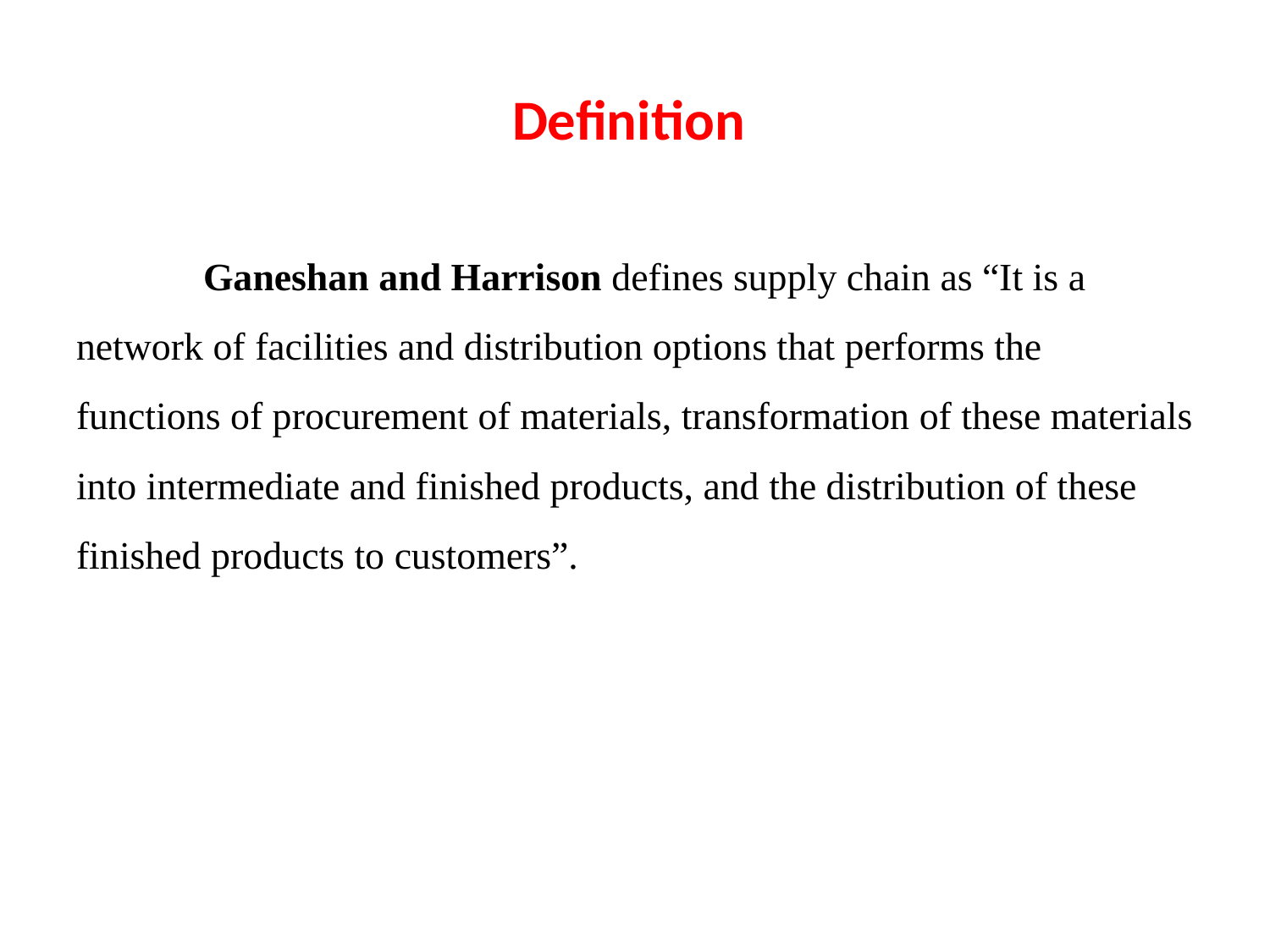

# Definition
	Ganeshan and Harrison defines supply chain as “It is a network of facilities and distribution options that performs the functions of procurement of materials, transformation of these materials into intermediate and finished products, and the distribution of these finished products to customers”.